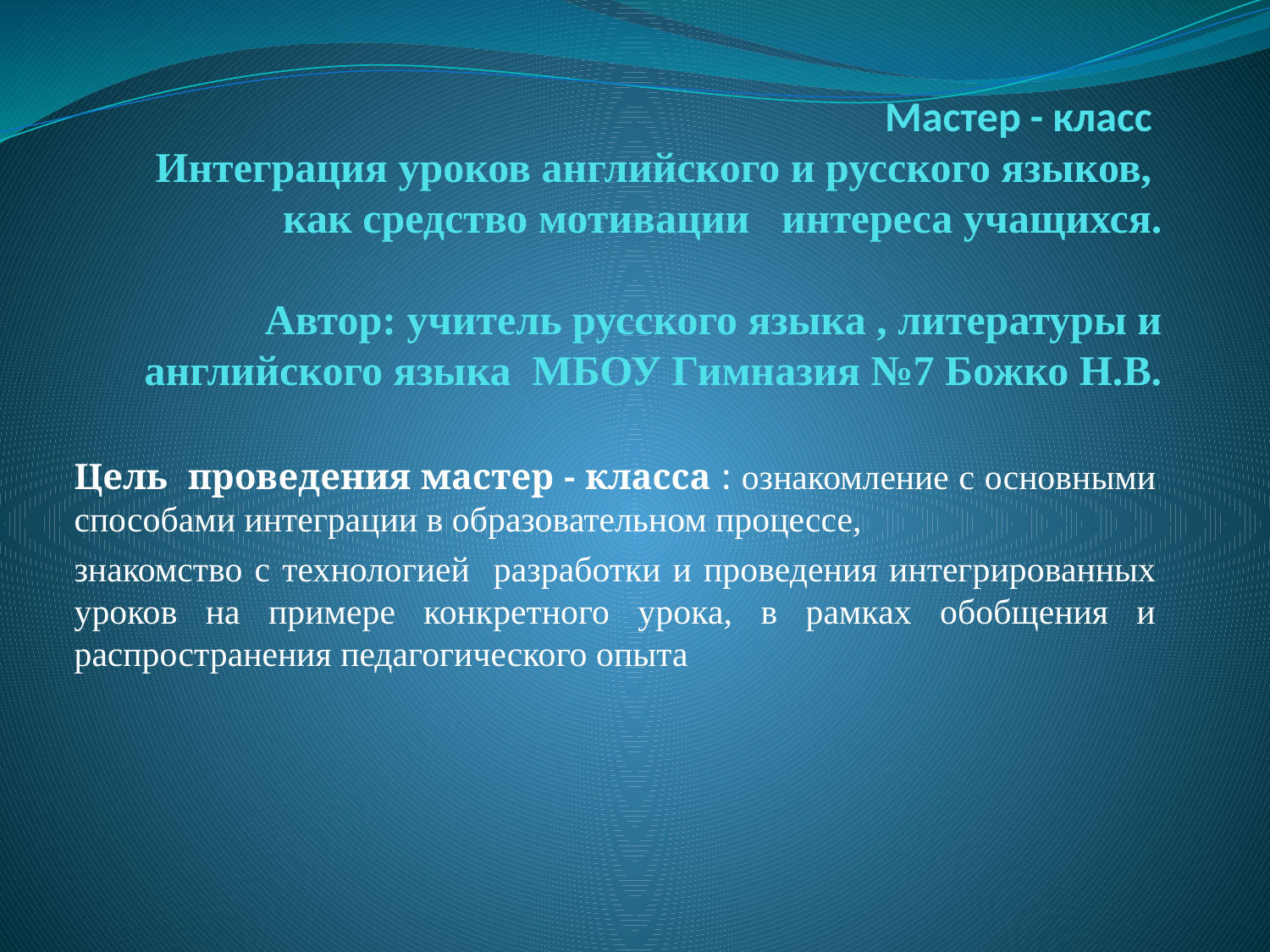

# Мастер - класс Интеграция уроков английского и русского языков,  как средство мотивации   интереса учащихся.   Автор: учитель русского языка , литературы и английского языка  МБОУ Гимназия №7 Божко Н.В.
Цель  проведения мастер - класса : ознакомление с основными способами интеграции в образовательном процессе,
знакомство с технологией  разработки и проведения интегрированных уроков на примере конкретного урока, в рамках обобщения и распространения педагогического опыта